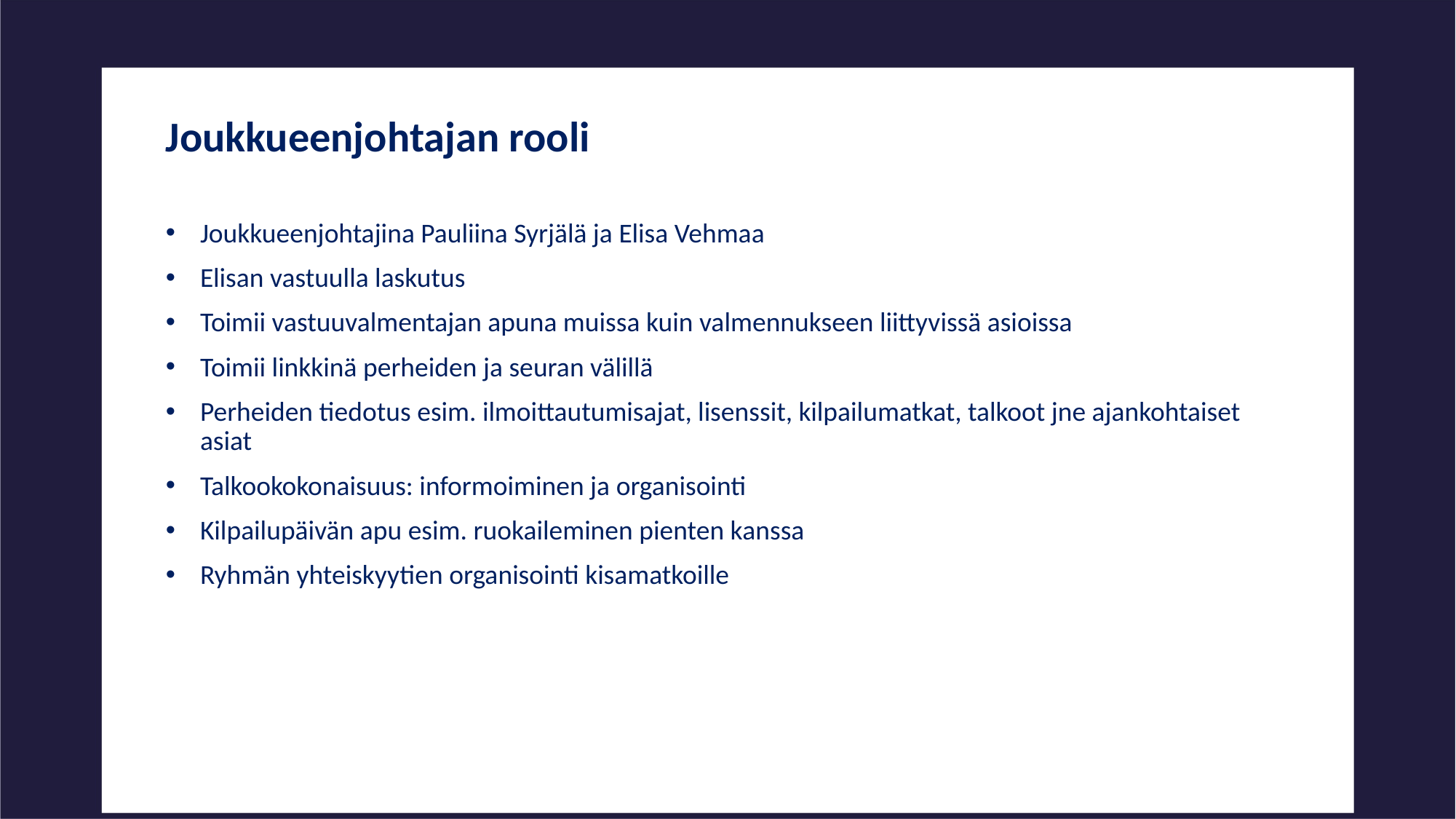

Joukkueenjohtajan rooli
Joukkueenjohtajina Pauliina Syrjälä ja Elisa Vehmaa
Elisan vastuulla laskutus
Toimii vastuuvalmentajan apuna muissa kuin valmennukseen liittyvissä asioissa
Toimii linkkinä perheiden ja seuran välillä
Perheiden tiedotus esim. ilmoittautumisajat, lisenssit, kilpailumatkat, talkoot jne ajankohtaiset asiat
Talkookokonaisuus: informoiminen ja organisointi
Kilpailupäivän apu esim. ruokaileminen pienten kanssa
Ryhmän yhteiskyytien organisointi kisamatkoille